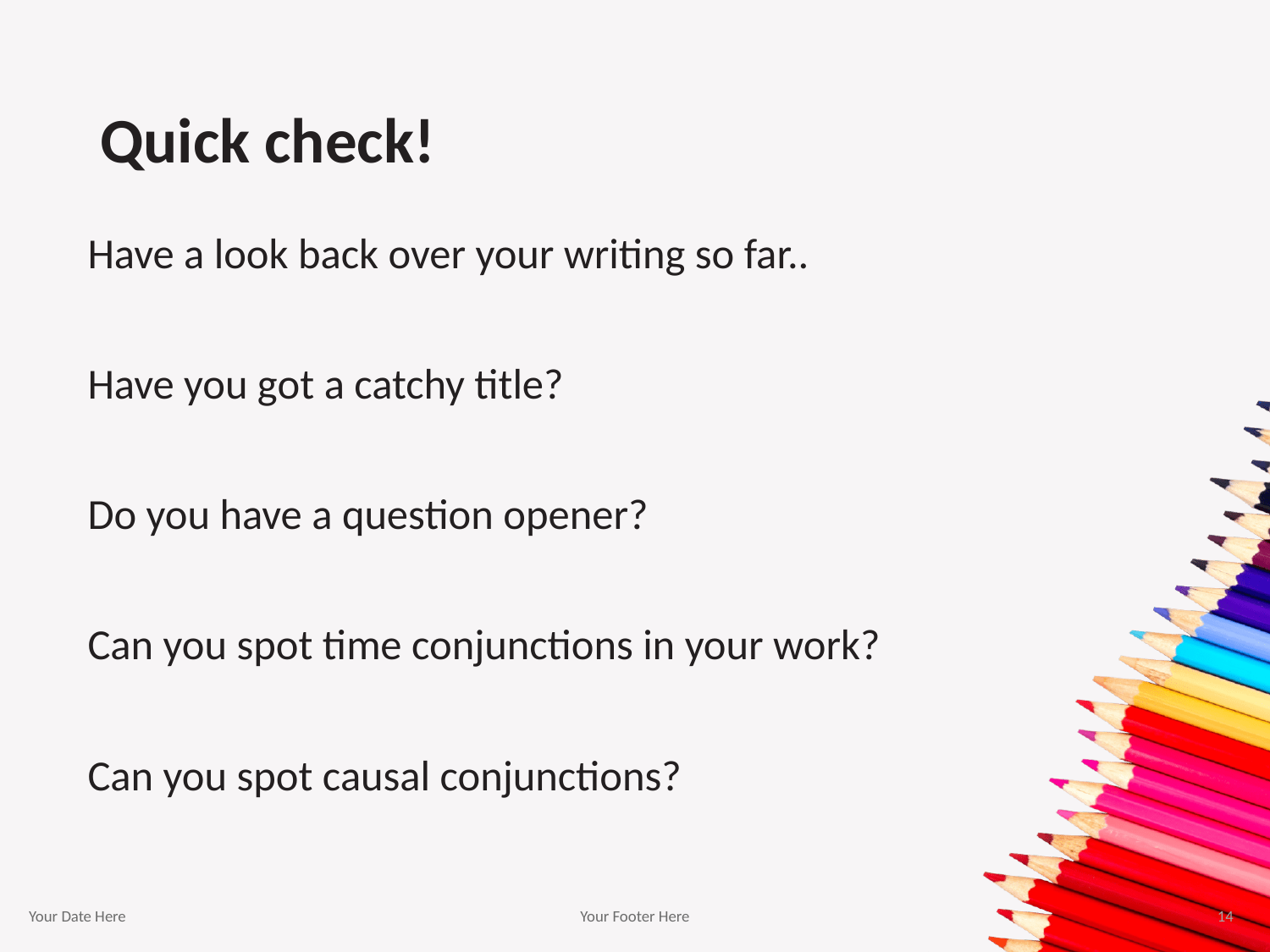

# Quick check!
Have a look back over your writing so far..

Have you got a catchy title?

Do you have a question opener?

Can you spot time conjunctions in your work?

Can you spot causal conjunctions?
Your Date Here
Your Footer Here
14